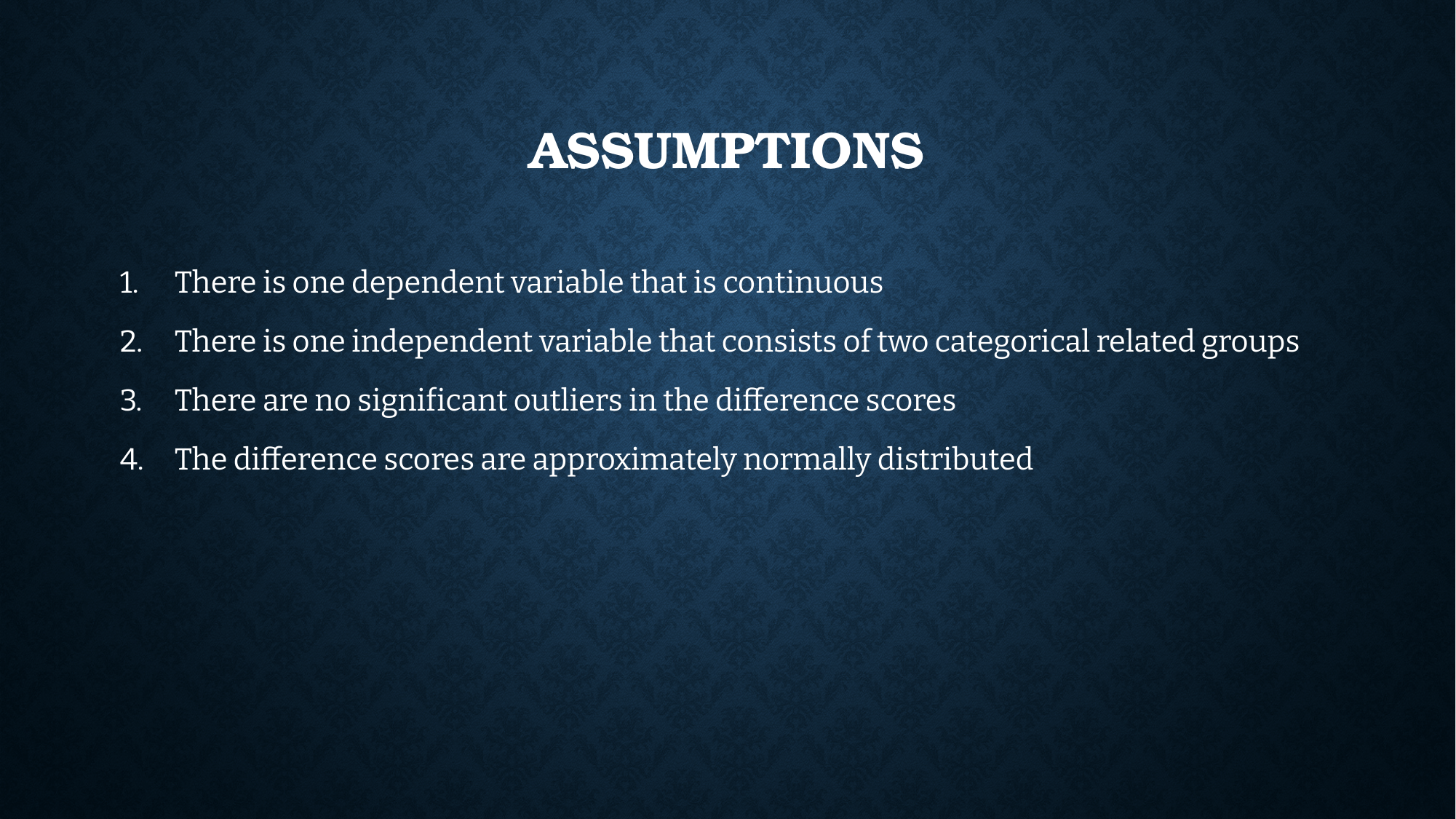

# assumptions
There is one dependent variable that is continuous
There is one independent variable that consists of two categorical related groups
There are no significant outliers in the difference scores
The difference scores are approximately normally distributed